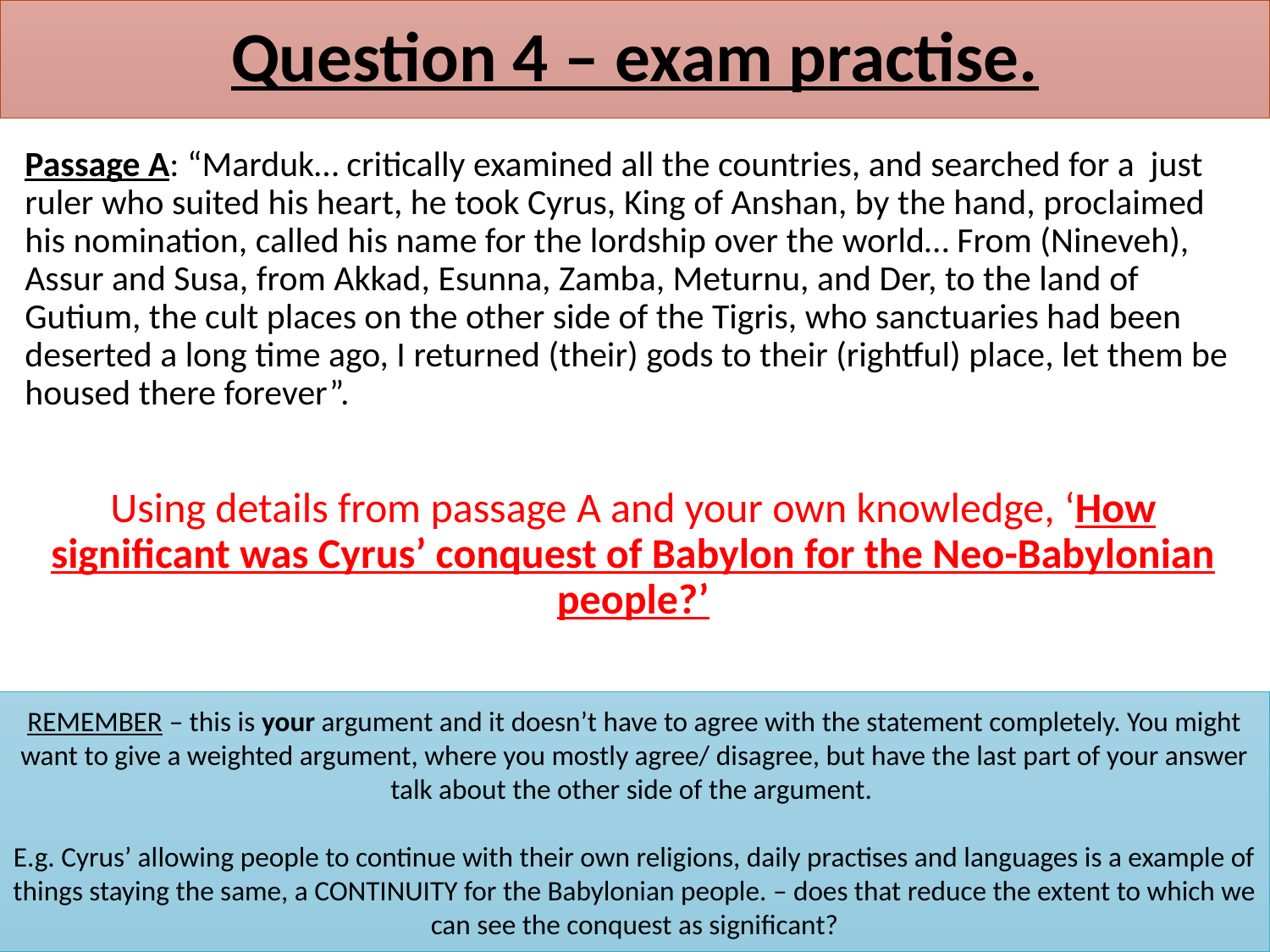

# Question 4 – exam practise.
Passage A: “Marduk… critically examined all the countries, and searched for a  just ruler who suited his heart, he took Cyrus, King of Anshan, by the hand, proclaimed his nomination, called his name for the lordship over the world… From (Nineveh), Assur and Susa, from Akkad, Esunna, Zamba, Meturnu, and Der, to the land of Gutium, the cult places on the other side of the Tigris, who sanctuaries had been deserted a long time ago, I returned (their) gods to their (rightful) place, let them be housed there forever”.

Using details from passage A and your own knowledge, ‘How significant was Cyrus’ conquest of Babylon for the Neo-Babylonian people?’

Sentence starter = “The first point when assessing the significance of the conquest of Babylon is...

REMEMBER – this is your argument and it doesn’t have to agree with the statement completely. You might want to give a weighted argument, where you mostly agree/ disagree, but have the last part of your answer talk about the other side of the argument.

E.g. Cyrus’ allowing people to continue with their own religions, daily practises and languages is a example of things staying the same, a CONTINUITY for the Babylonian people. – does that reduce the extent to which we can see the conquest as significant?